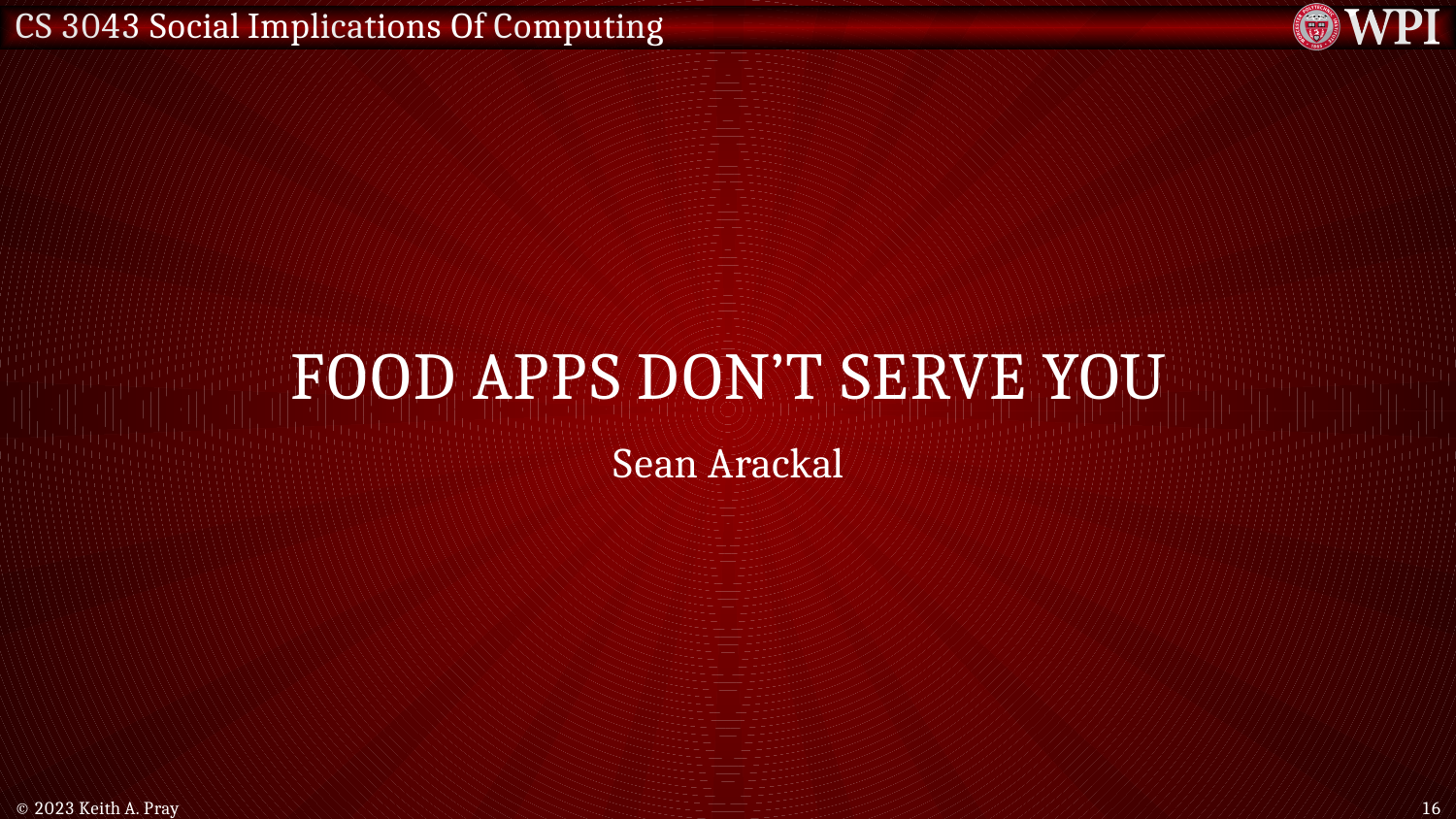

# Food apps don’t serve you
Sean Arackal
© 2023 Keith A. Pray
16